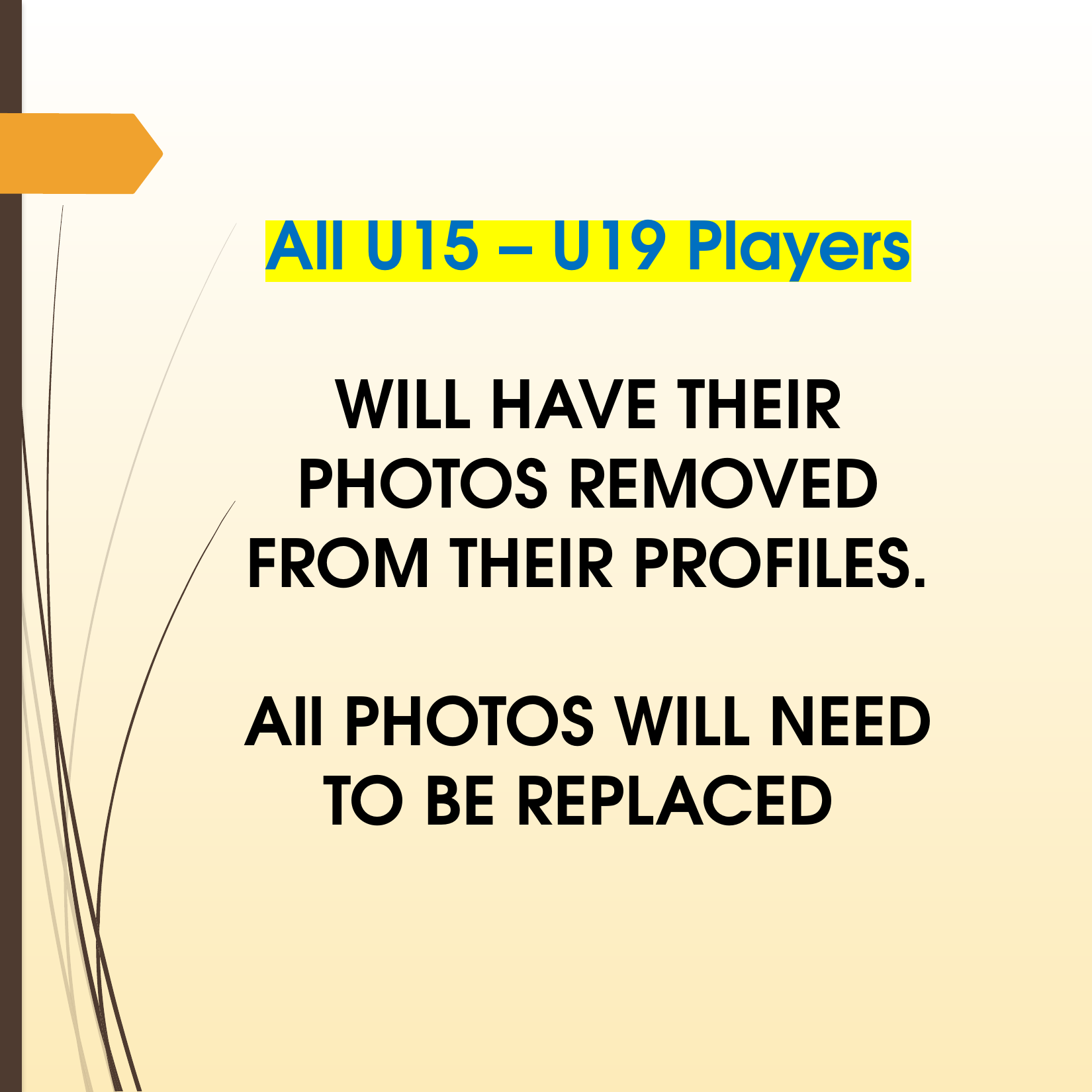

All U15 – U19 Players

WILL HAVE THEIR PHOTOS REMOVED FROM THEIR PROFILES.

All PHOTOS WILL NEED TO BE REPLACED